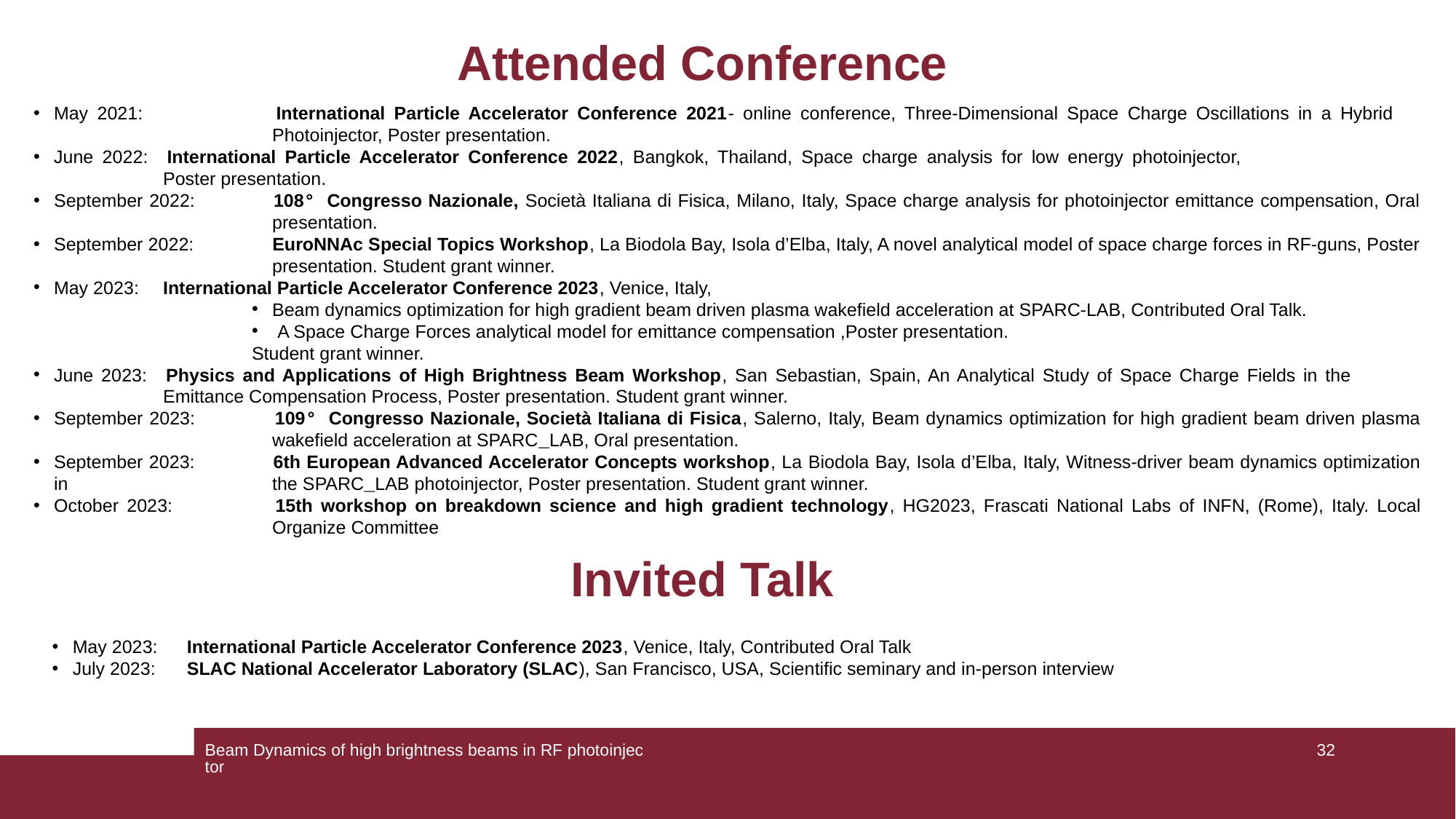

Attended Conference
May 2021:		International Particle Accelerator Conference 2021- online conference, Three-Dimensional Space Charge Oscillations in a Hybrid 			Photoinjector, Poster presentation.
June 2022:	International Particle Accelerator Conference 2022, Bangkok, Thailand, Space charge analysis for low energy photoinjector, 			Poster presentation.
September 2022:	108° Congresso Nazionale, Società Italiana di Fisica, Milano, Italy, Space charge analysis for photoinjector emittance compensation, Oral 		presentation.
September 2022:	EuroNNAc Special Topics Workshop, La Biodola Bay, Isola d’Elba, Italy, A novel analytical model of space charge forces in RF-guns, Poster 		presentation. Student grant winner.
May 2023: 	International Particle Accelerator Conference 2023, Venice, Italy,
Beam dynamics optimization for high gradient beam driven plasma wakefield acceleration at SPARC-LAB, Contributed Oral Talk.
 A Space Charge Forces analytical model for emittance compensation ,Poster presentation.
		Student grant winner.
June 2023:	Physics and Applications of High Brightness Beam Workshop, San Sebastian, Spain, An Analytical Study of Space Charge Fields in the 		Emittance Compensation Process, Poster presentation. Student grant winner.
September 2023: 	109° Congresso Nazionale, Società Italiana di Fisica, Salerno, Italy, Beam dynamics optimization for high gradient beam driven plasma 		wakefield acceleration at SPARC_LAB, Oral presentation.
September 2023:	6th European Advanced Accelerator Concepts workshop, La Biodola Bay, Isola d’Elba, Italy, Witness-driver beam dynamics optimization in		the SPARC_LAB photoinjector, Poster presentation. Student grant winner.
October 2023:	15th workshop on breakdown science and high gradient technology, HG2023, Frascati National Labs of INFN, (Rome), Italy. Local 		Organize Committee
Invited Talk
May 2023:	 International Particle Accelerator Conference 2023, Venice, Italy, Contributed Oral Talk
July 2023:	 SLAC National Accelerator Laboratory (SLAC), San Francisco, USA, Scientific seminary and in-person interview
Beam Dynamics of high brightness beams in RF photoinjector
32